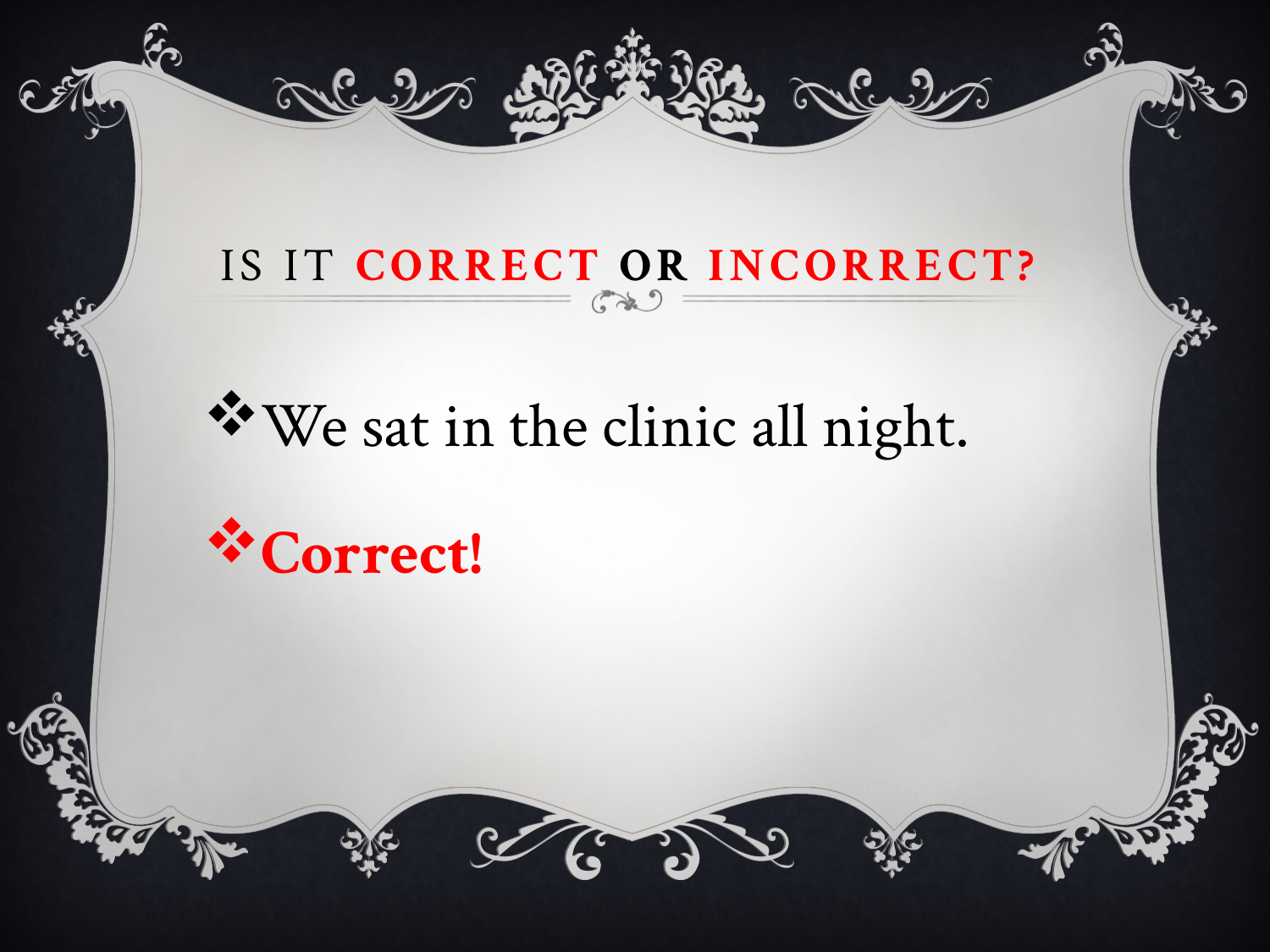

# Is it correct or incorrect?
We sat in the clinic all night.
Correct!